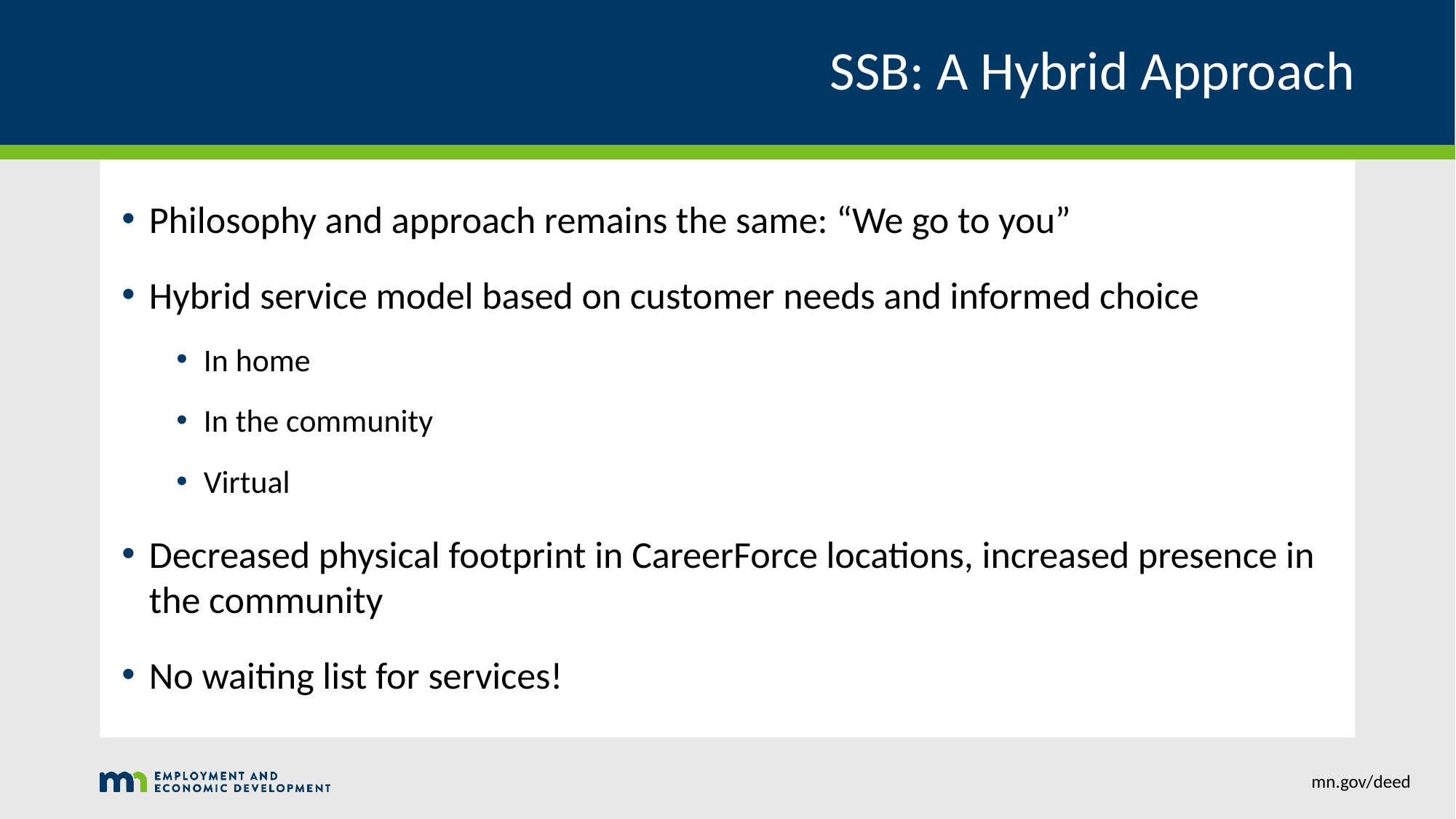

# SSB: A Hybrid Approach
Philosophy and approach remains the same: “We go to you”
Hybrid service model based on customer needs and informed choice
In home
In the community
Virtual
Decreased physical footprint in CareerForce locations, increased presence in the community
No waiting list for services!
mn.gov/deed